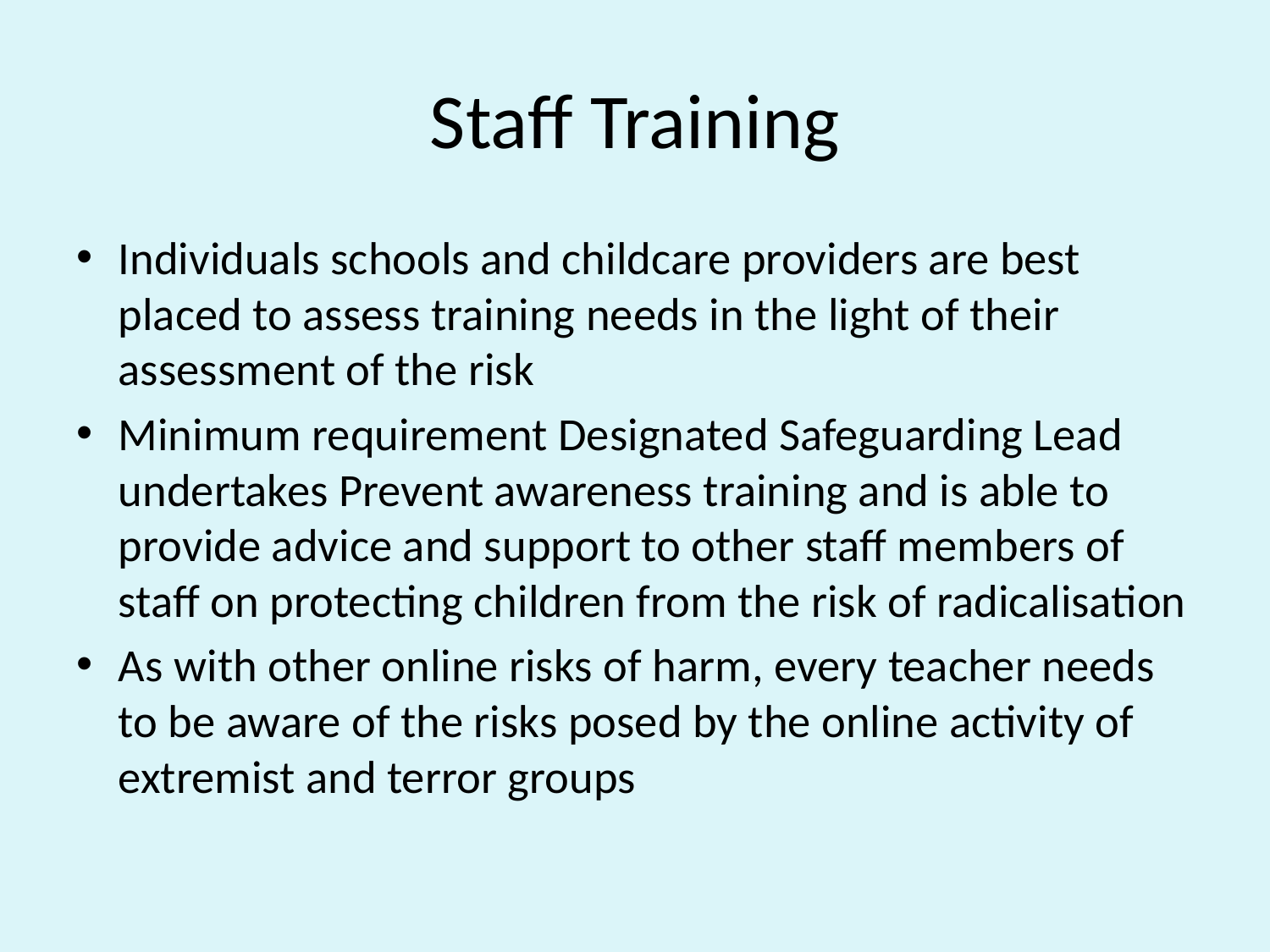

# Staff Training
Individuals schools and childcare providers are best placed to assess training needs in the light of their assessment of the risk
Minimum requirement Designated Safeguarding Lead undertakes Prevent awareness training and is able to provide advice and support to other staff members of staff on protecting children from the risk of radicalisation
As with other online risks of harm, every teacher needs to be aware of the risks posed by the online activity of extremist and terror groups